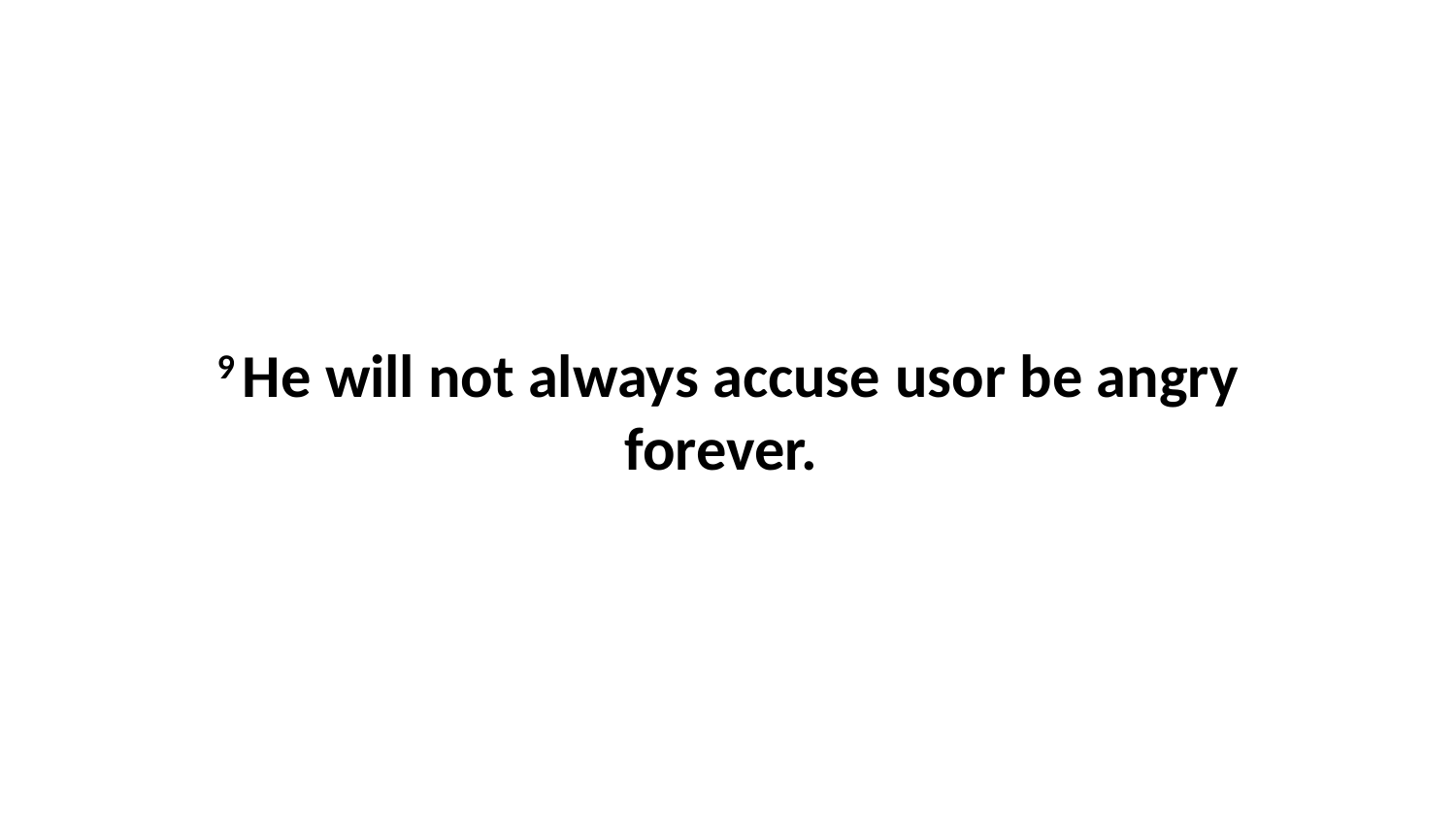

9 He will not always accuse usor be angry forever.